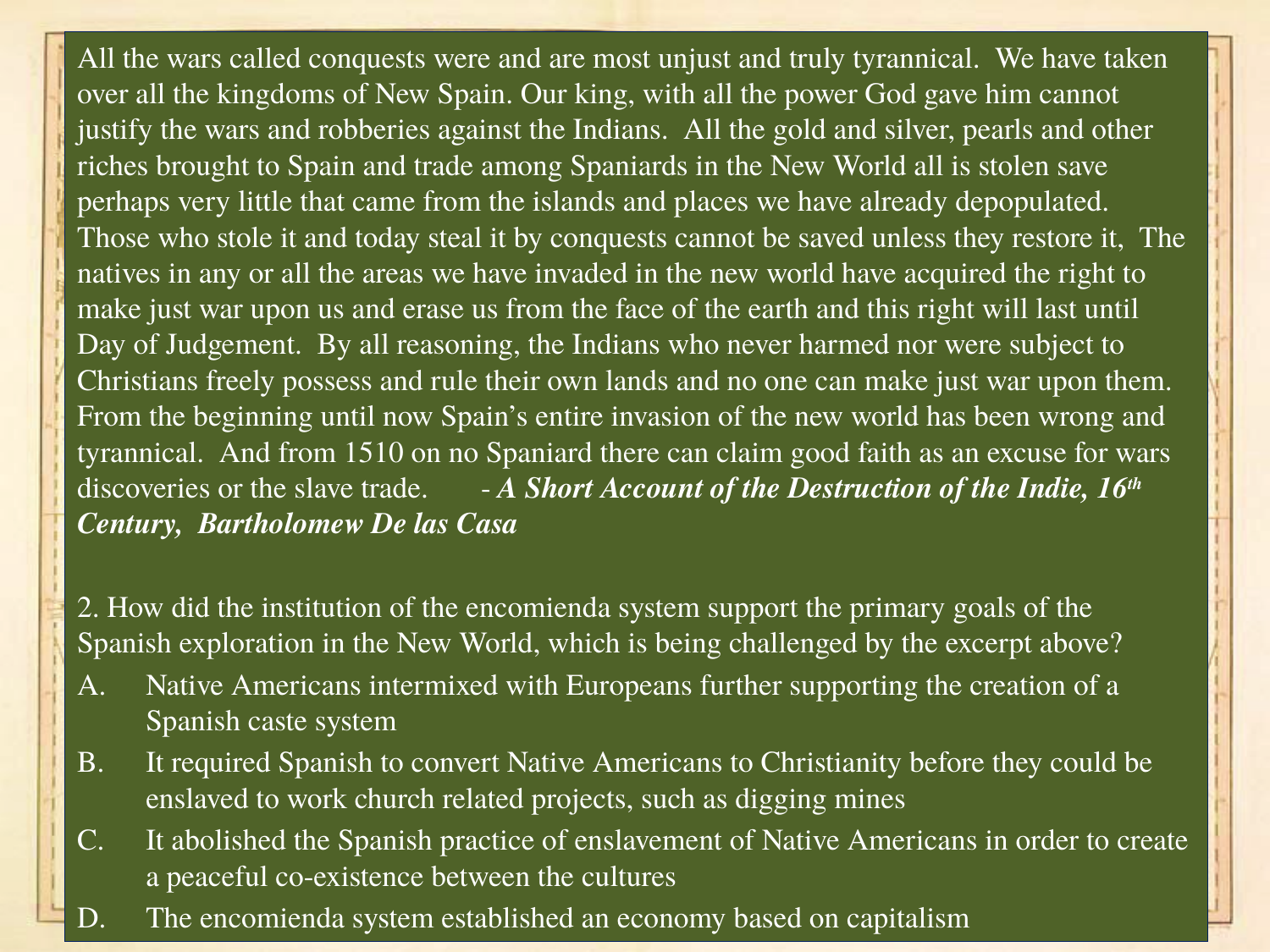

All the wars called conquests were and are most unjust and truly tyrannical.  We have taken over all the kingdoms of New Spain. Our king, with all the power God gave him cannot justify the wars and robberies against the Indians.  All the gold and silver, pearls and other riches brought to Spain and trade among Spaniards in the New World all is stolen save perhaps very little that came from the islands and places we have already depopulated.  Those who stole it and today steal it by conquests cannot be saved unless they restore it,  The natives in any or all the areas we have invaded in the new world have acquired the right to make just war upon us and erase us from the face of the earth and this right will last until Day of Judgement.  By all reasoning, the Indians who never harmed nor were subject to Christians freely possess and rule their own lands and no one can make just war upon them.  From the beginning until now Spain’s entire invasion of the new world has been wrong and tyrannical.  And from 1510 on no Spaniard there can claim good faith as an excuse for wars discoveries or the slave trade.	- A Short Account of the Destruction of the Indie, 16th Century,  Bartholomew De las Casa

2. How did the institution of the encomienda system support the primary goals of the Spanish exploration in the New World, which is being challenged by the excerpt above?
Native Americans intermixed with Europeans further supporting the creation of a Spanish caste system
It required Spanish to convert Native Americans to Christianity before they could be enslaved to work church related projects, such as digging mines
It abolished the Spanish practice of enslavement of Native Americans in order to create a peaceful co-existence between the cultures
The encomienda system established an economy based on capitalism